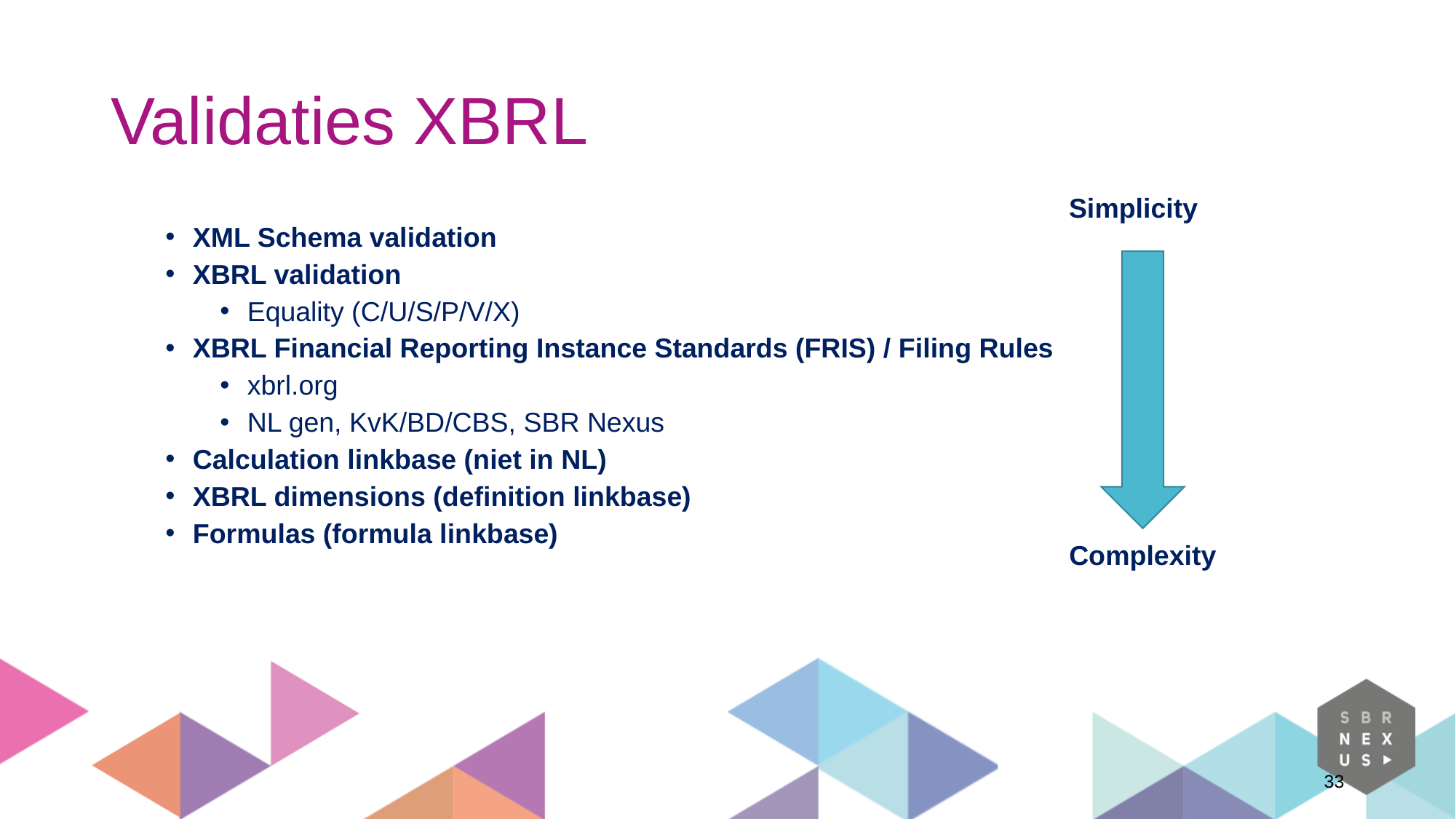

# Validaties XBRL
Simplicity
XML Schema validation
XBRL validation
Equality (C/U/S/P/V/X)
XBRL Financial Reporting Instance Standards (FRIS) / Filing Rules
xbrl.org
NL gen, KvK/BD/CBS, SBR Nexus
Calculation linkbase (niet in NL)
XBRL dimensions (definition linkbase)
Formulas (formula linkbase)

Complexity
33